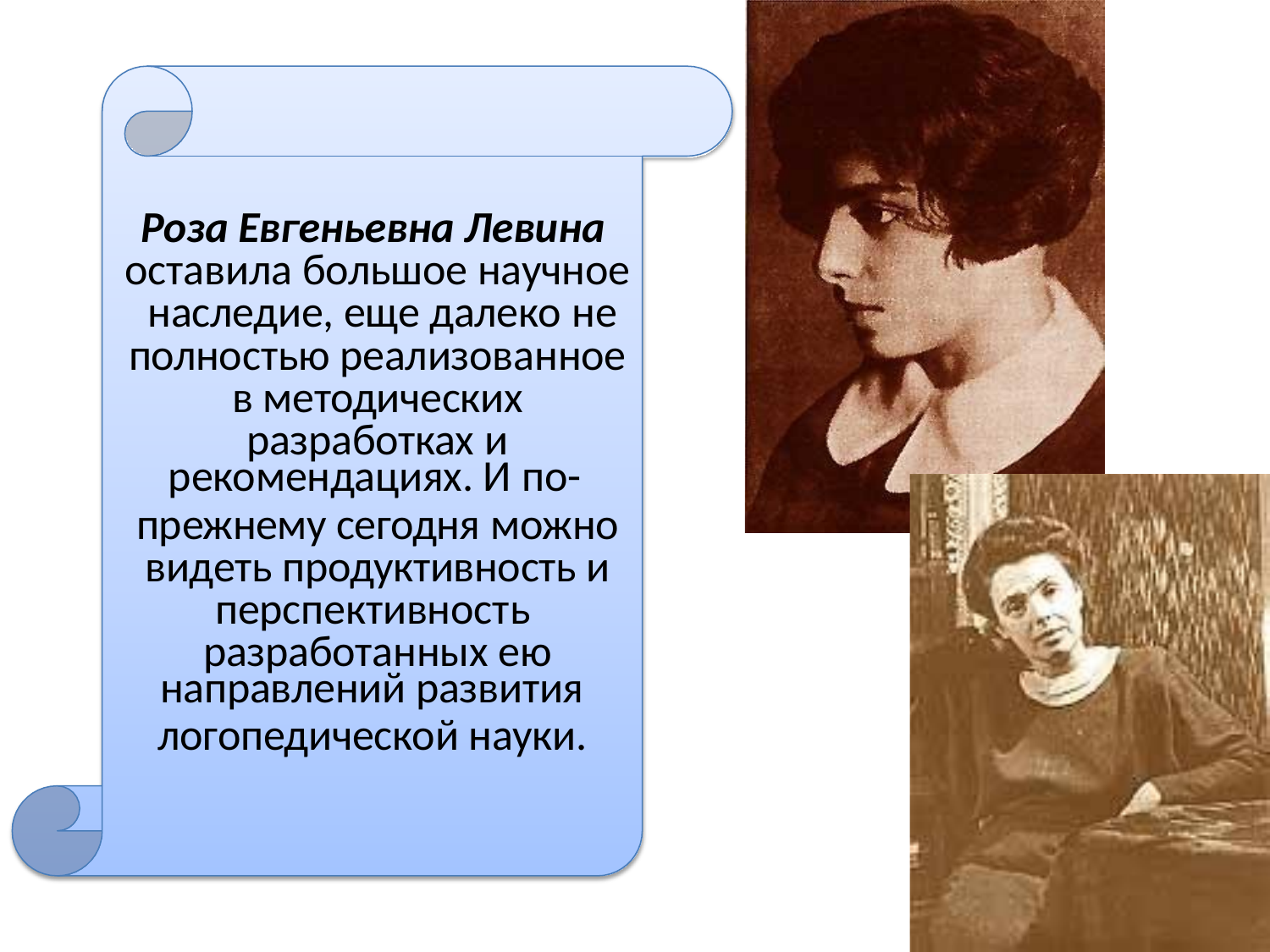

Роза Евгеньевна Левина  оставила большое научное  наследие, еще далеко не
полностью реализованное  в методических  разработках и
рекомендациях. И по-
прежнему сегодня можно  видеть продуктивность и  перспективность  разработанных ею
направлений развития
логопедической науки.